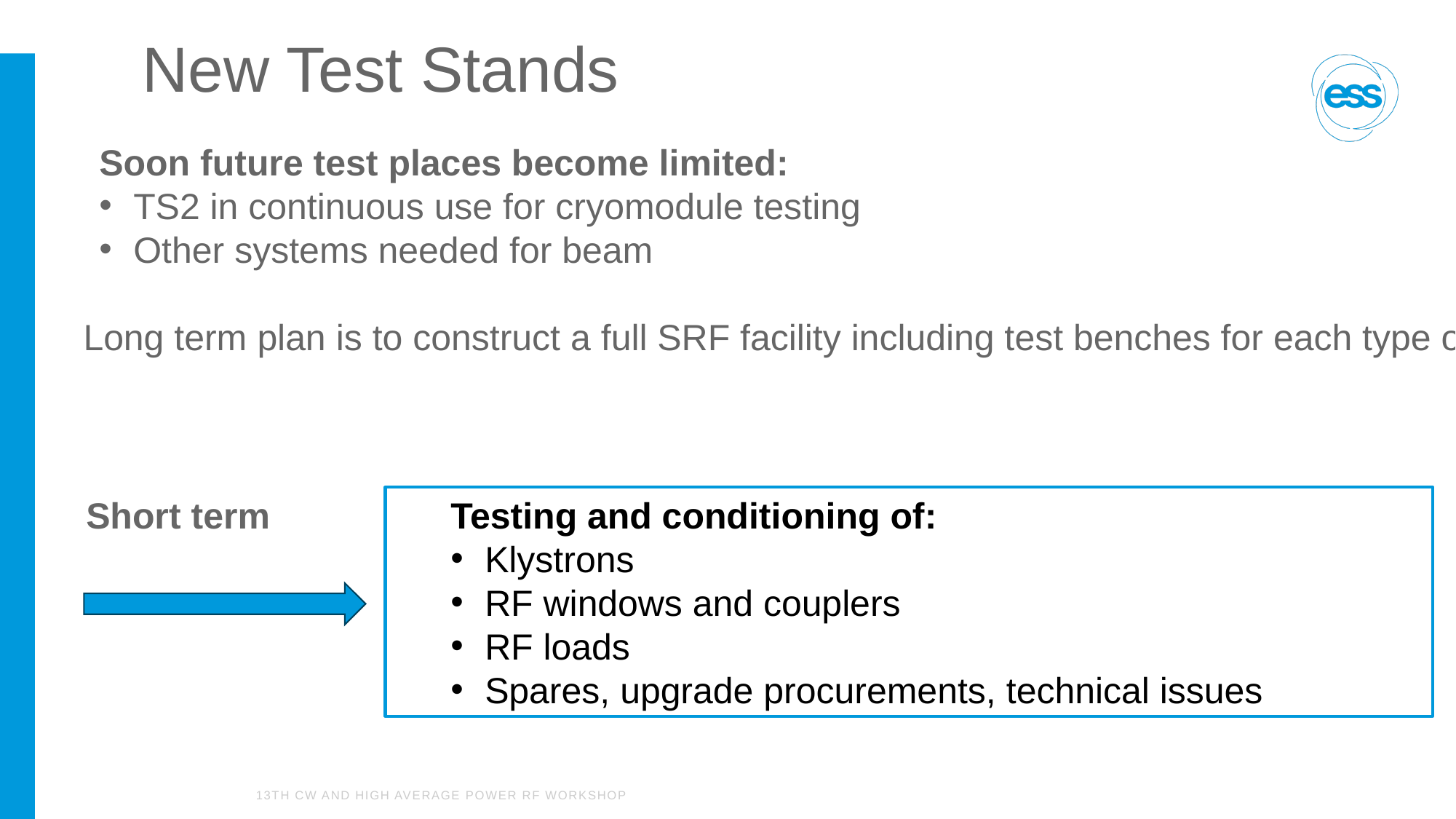

# New Test Stands
Soon future test places become limited:
TS2 in continuous use for cryomodule testing
Other systems needed for beam

Long term plan is to construct a full SRF facility including test benches for each type of RF system

Short term
Testing and conditioning of:
Klystrons
RF windows and couplers
RF loads
Spares, upgrade procurements, technical issues

13th CW and High Average Power RF Workshop